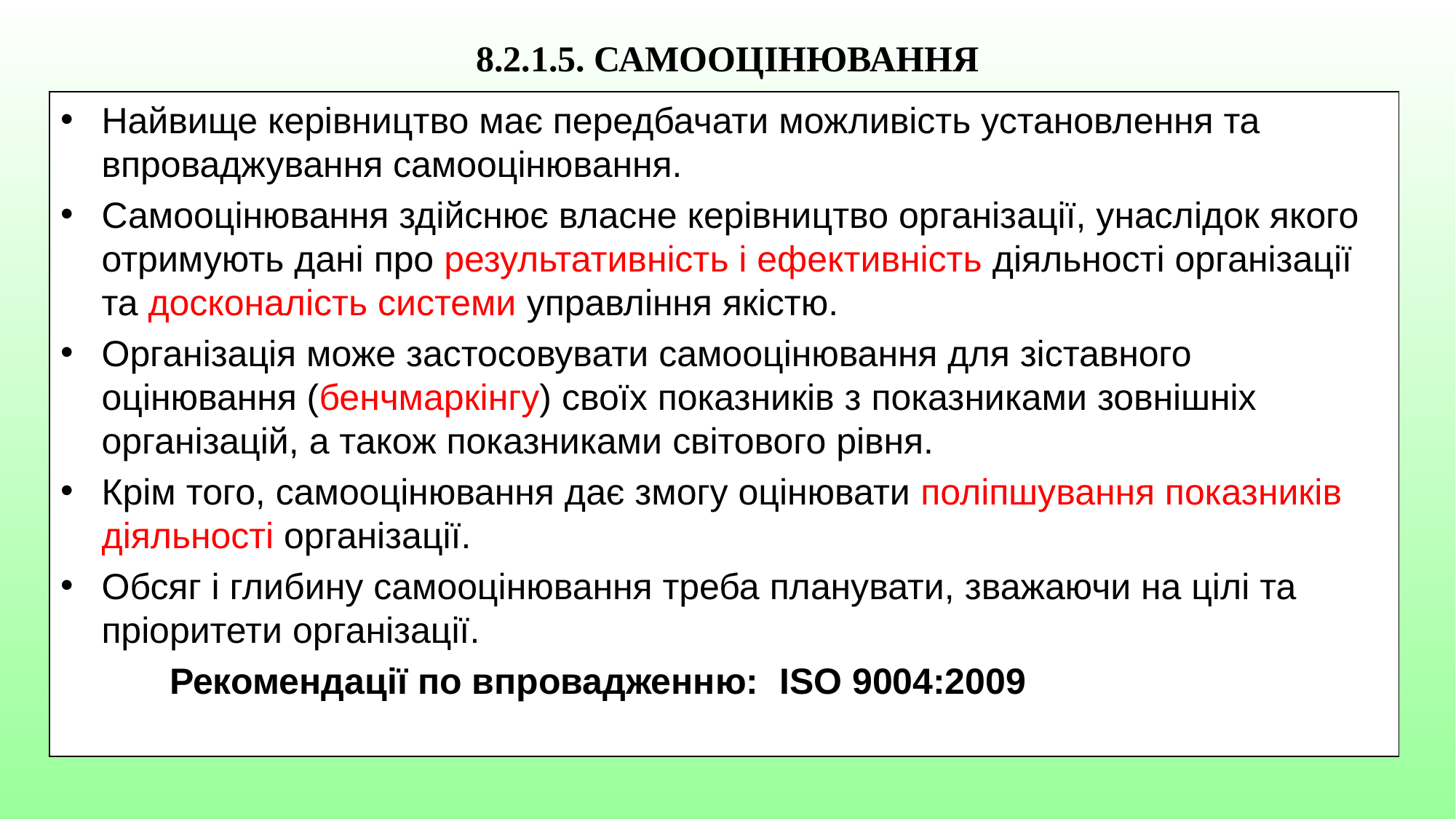

# 8.2.1.5. САМООЦІНЮВАННЯ
Найвище керівництво має передбачати можливість установлення та впроваджування самооцінювання.
Самооцінювання здійснює власне керівництво організації, унаслідок якого отримують дані про результативність і ефективність діяльності організації та досконалість системи управління якістю.
Організація може застосовувати самооцінювання для зіставного оцінювання (бенчмаркінгу) своїх показників з показниками зовнішніх організацій, а також показниками світового рівня.
Крім того, самооцінювання дає змогу оцінювати поліпшування показників діяльності організації.
Обсяг і глибину самооцінювання треба планувати, зважаючи на цілі та пріоритети організації.
	Рекомендації по впровадженню:  ISO 9004:2009